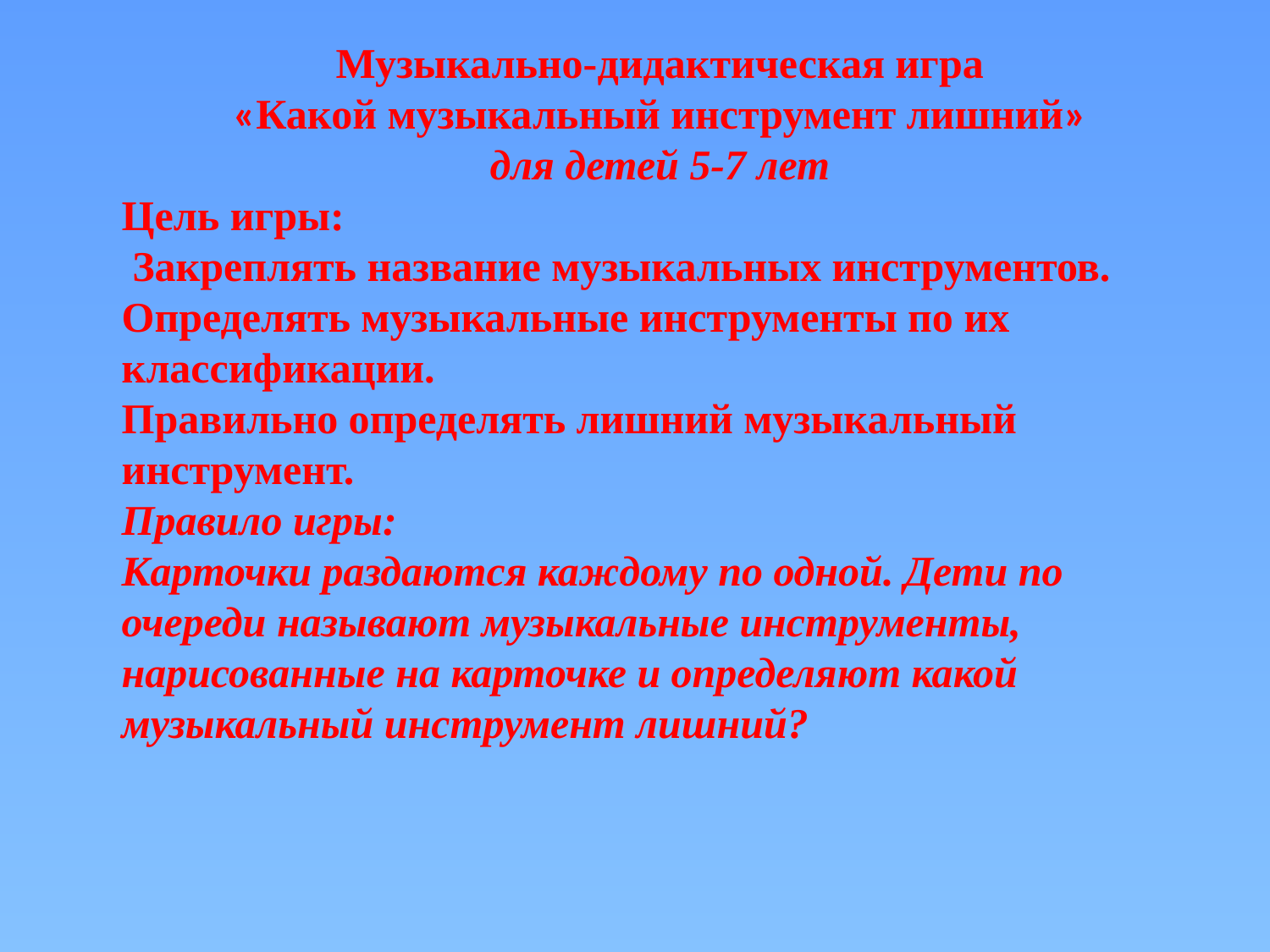

Музыкально-дидактическая игра
 «Какой музыкальный инструмент лишний»
для детей 5-7 лет
Цель игры:
 Закреплять название музыкальных инструментов.
Определять музыкальные инструменты по их классификации.
Правильно определять лишний музыкальный инструмент.
Правило игры:
Карточки раздаются каждому по одной. Дети по очереди называют музыкальные инструменты, нарисованные на карточке и определяют какой музыкальный инструмент лишний?